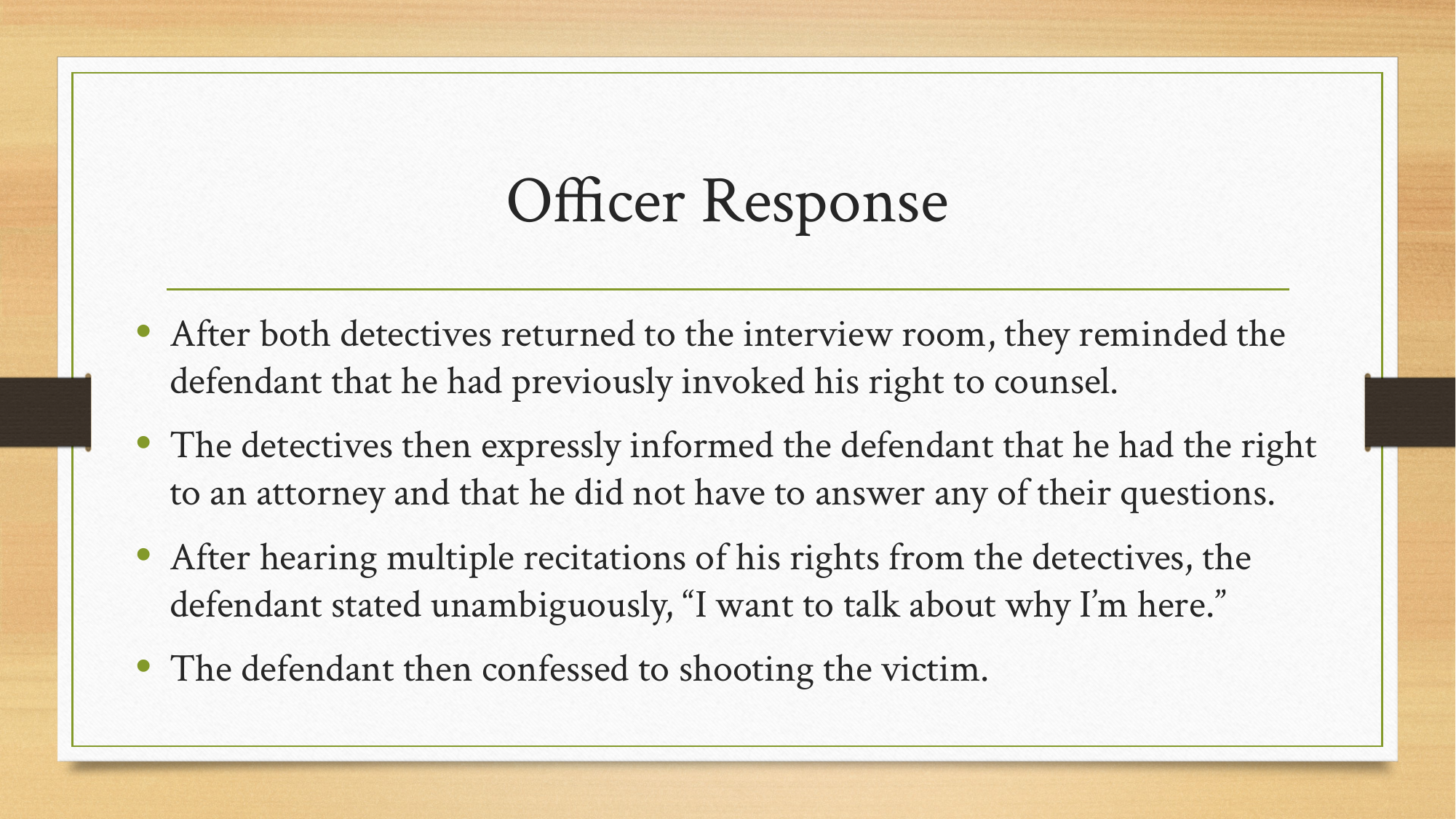

# Officer Response
After both detectives returned to the interview room, they reminded the defendant that he had previously invoked his right to counsel.
The detectives then expressly informed the defendant that he had the right to an attorney and that he did not have to answer any of their questions.
After hearing multiple recitations of his rights from the detectives, the defendant stated unambiguously, “I want to talk about why I’m here.”
The defendant then confessed to shooting the victim.